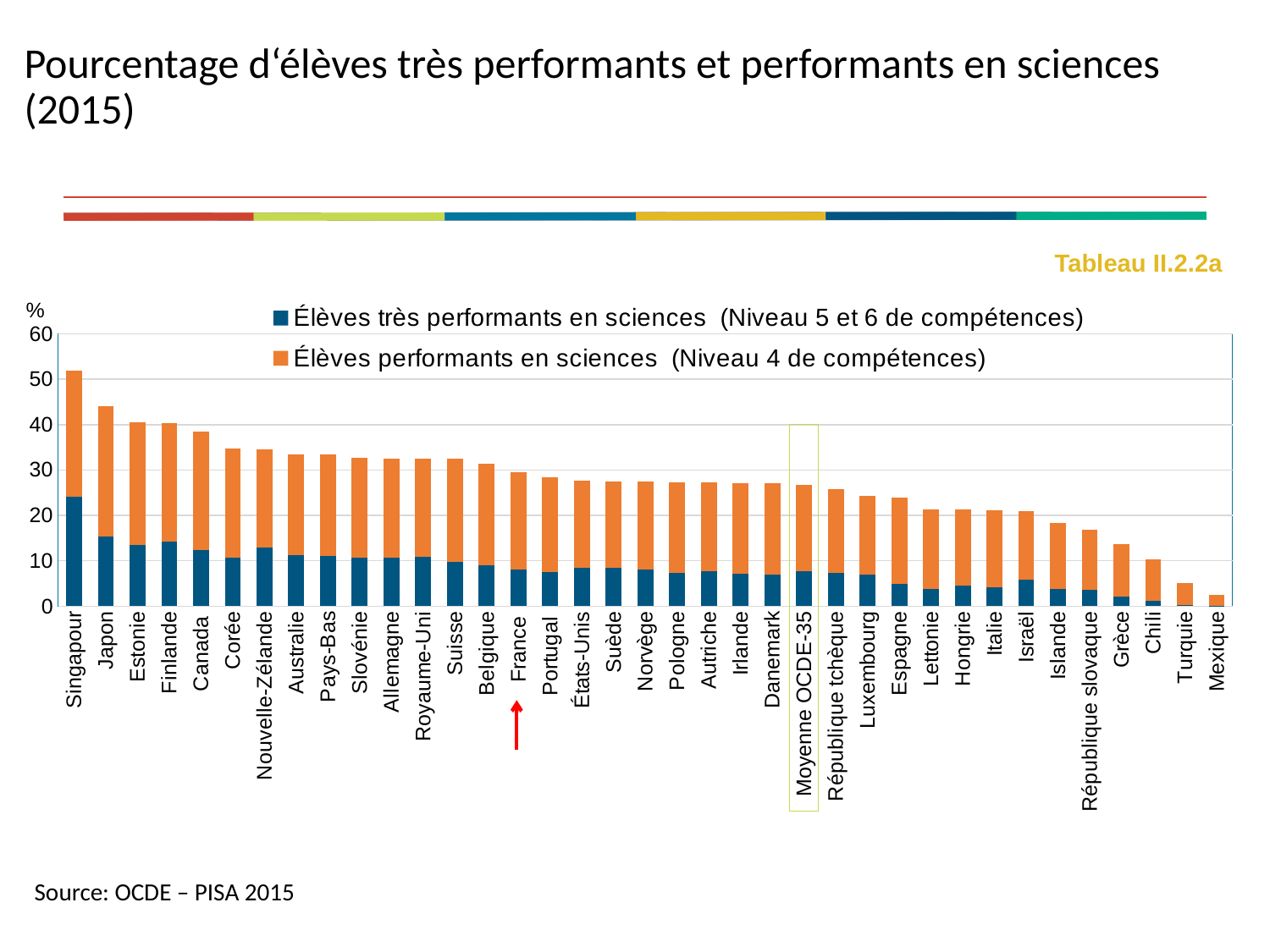

# Pourcentage d‘élèves très performants et performants en sciences (2015)
Tableau II.2.2a

### Chart

| Category | Élèves très performants en sciences  (Niveau 5 et 6 de compétences) | Élèves performants en sciences  (Niveau 4 de compétences) |
|---|---|---|
| Singapour | 24.18123805831977 | 27.71984145368694 |
| Japon | 15.314764976287453 | 28.78127906046825 |
| Estonie | 13.539285471260321 | 26.928495901842957 |
| Finlande | 14.322472968250999 | 25.980464837655468 |
| Canada  | 12.361813247826928 | 26.071528318515504 |
| Corée | 10.601783375812527 | 24.04238654678727 |
| Nouvelle-Zélande | 12.839821109770352 | 21.77151405699429 |
| Australie | 11.187271453530494 | 22.303233946164255 |
| Pays-Bas | 11.100585625020194 | 22.362469431175004 |
| Slovénie | 10.599518852409613 | 22.063511189347572 |
| Allemagne | 10.585121000415157 | 22.0039931076403 |
| Royaume-Uni | 10.872441015304569 | 21.625672001407285 |
| Suisse | 9.772262134806727 | 22.677314354310084 |
| Belgique | 8.9880677103631 | 22.485662604554307 |
| France  | 7.985790264238889 | 21.44745990333952 |
| Portugal  | 7.431646645908163 | 21.032994011413813 |
| États-Unis | 8.516293246359101 | 19.113857176169414 |
| Suède | 8.504908098221136 | 19.048673413263327 |
| Norvège | 7.980927713333255 | 19.557891954028495 |
| Pologne | 7.332486190213423 | 19.89330146532241 |
| Autriche | 7.720178109188602 | 19.499180926336326 |
| Irlande | 7.052205194755362 | 20.085313052369365 |
| Danemark | 7.01307252595389 | 20.085313052369365 |
| Moyenne OCDE-35 | 7.722259796121596 | 19.01216707083554 |
| République tchèque | 7.296568406069619 | 18.41672716857517 |
| Luxembourg | 6.912709791082367 | 17.31499841182459 |
| Espagne | 4.979210152654243 | 18.895839805631297 |
| Lettonie | 3.8088143649320796 | 17.428089723725773 |
| Hongrie | 4.60023944990348 | 16.622768172995986 |
| Italie | 4.0817074851310275 | 17.019840702222254 |
| Israël | 5.839612715729105 | 15.023529930461903 |
| Islande | 3.7619527105635595 | 14.59198883838883 |
| République slovaque | 3.5905533000834753 | 13.310368355894532 |
| Grèce | 2.132021190012418 | 11.570946583814342 |
| Chili | 1.2394556500337017 | 9.103824320627165 |
| Turquie | 0.2933904500649331 | 4.843846152552313 |
| Mexique | 0.12014026876560331 | 2.330462349527675 |
Source: OCDE – PISA 2015